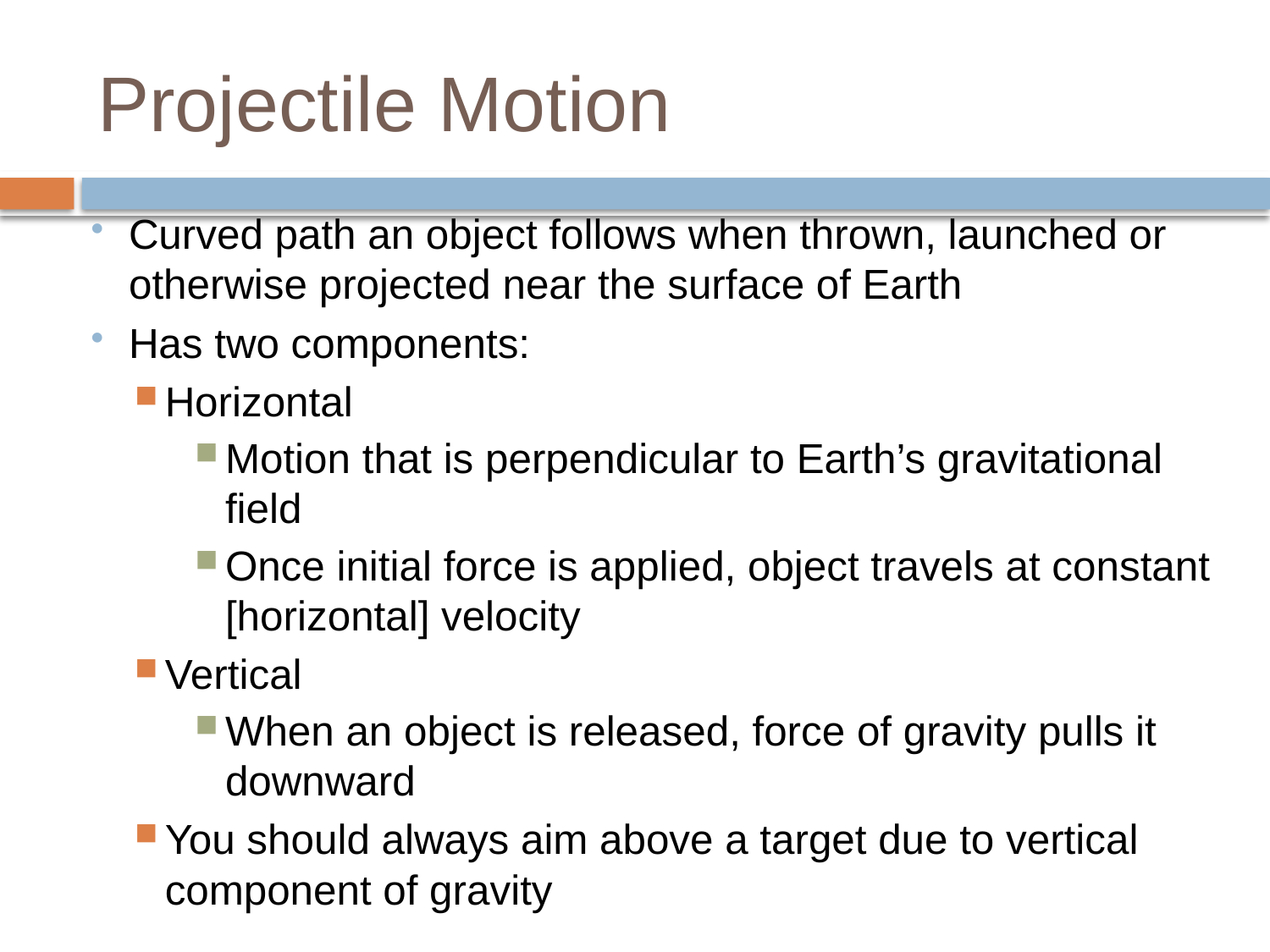

# Projectile Motion
Curved path an object follows when thrown, launched or otherwise projected near the surface of Earth
Has two components:
Horizontal
Motion that is perpendicular to Earth’s gravitational field
Once initial force is applied, object travels at constant [horizontal] velocity
Vertical
When an object is released, force of gravity pulls it downward
You should always aim above a target due to vertical component of gravity